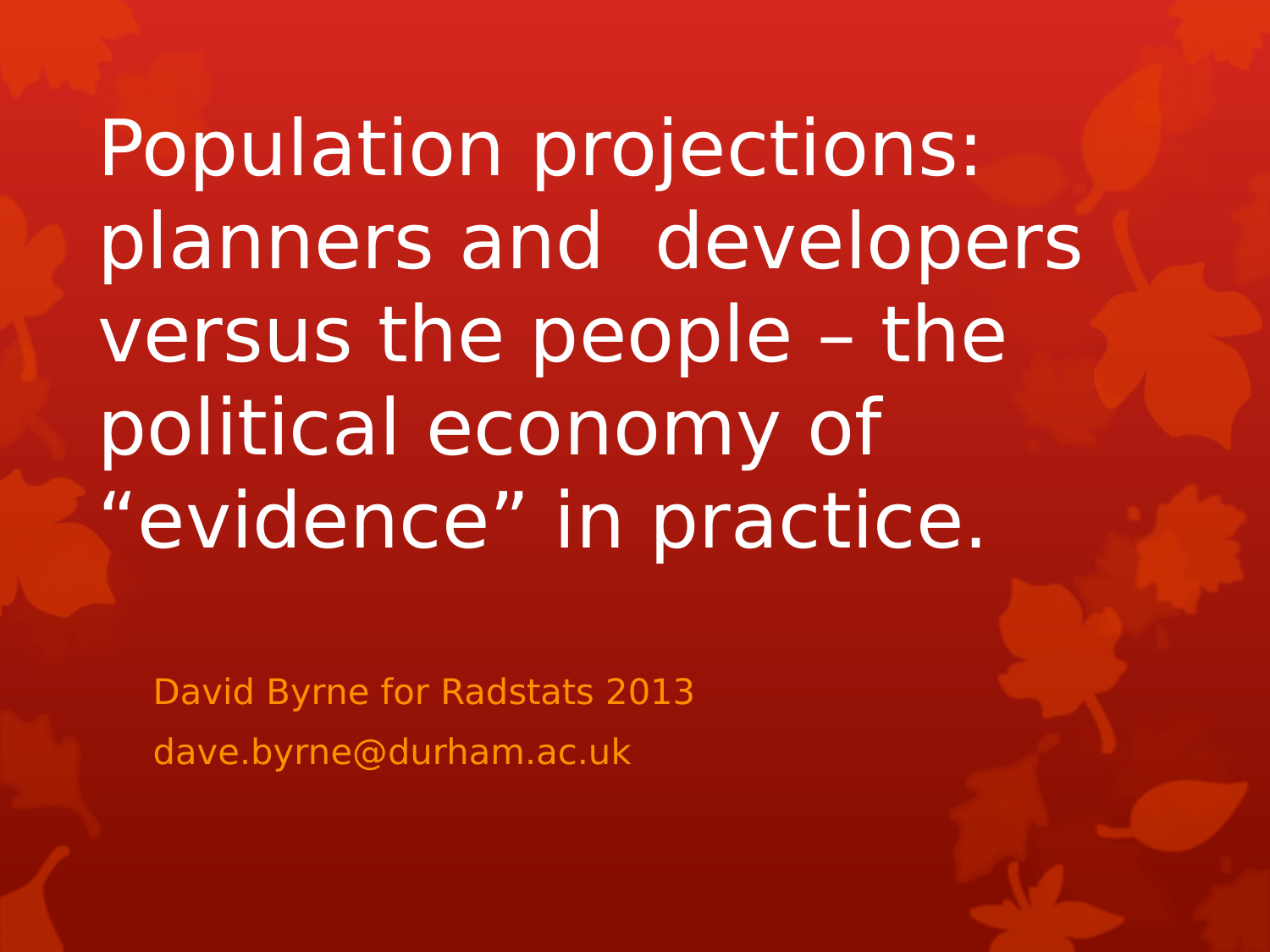

# Population projections: planners and  developers versus the people – the political economy of “evidence” in practice.
David Byrne for Radstats 2013
dave.byrne@durham.ac.uk